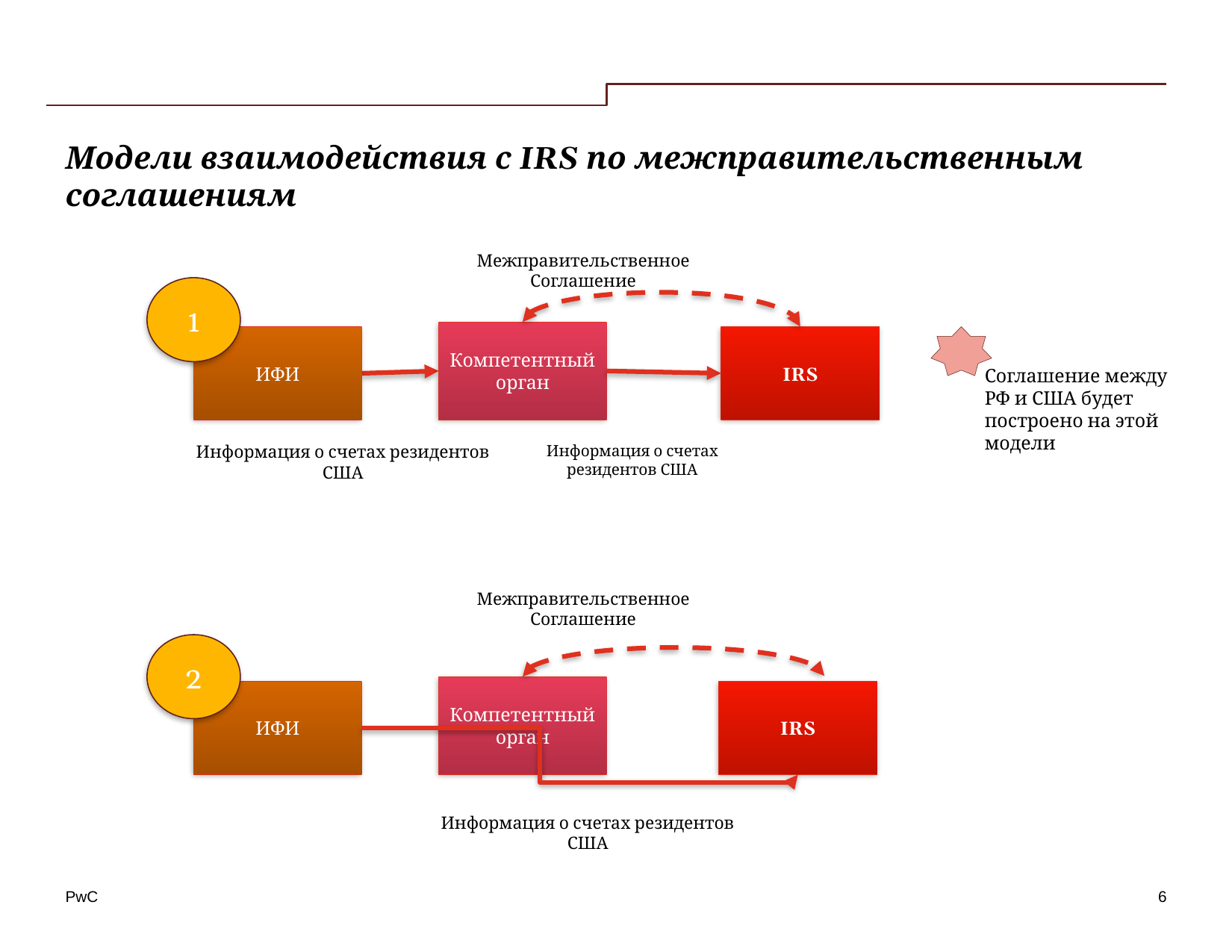

# Модели взаимодействия с IRS по межправительственным соглашениям
Межправительственное Соглашение
1
Компетентный орган
ИФИ
IRS

Соглашение между РФ и США будет построено на этой модели
Информация о счетах резидентов США
Информация о счетах резидентов США
Межправительственное Соглашение
2
Компетентный орган
ИФИ
IRS
Информация о счетах резидентов США
6